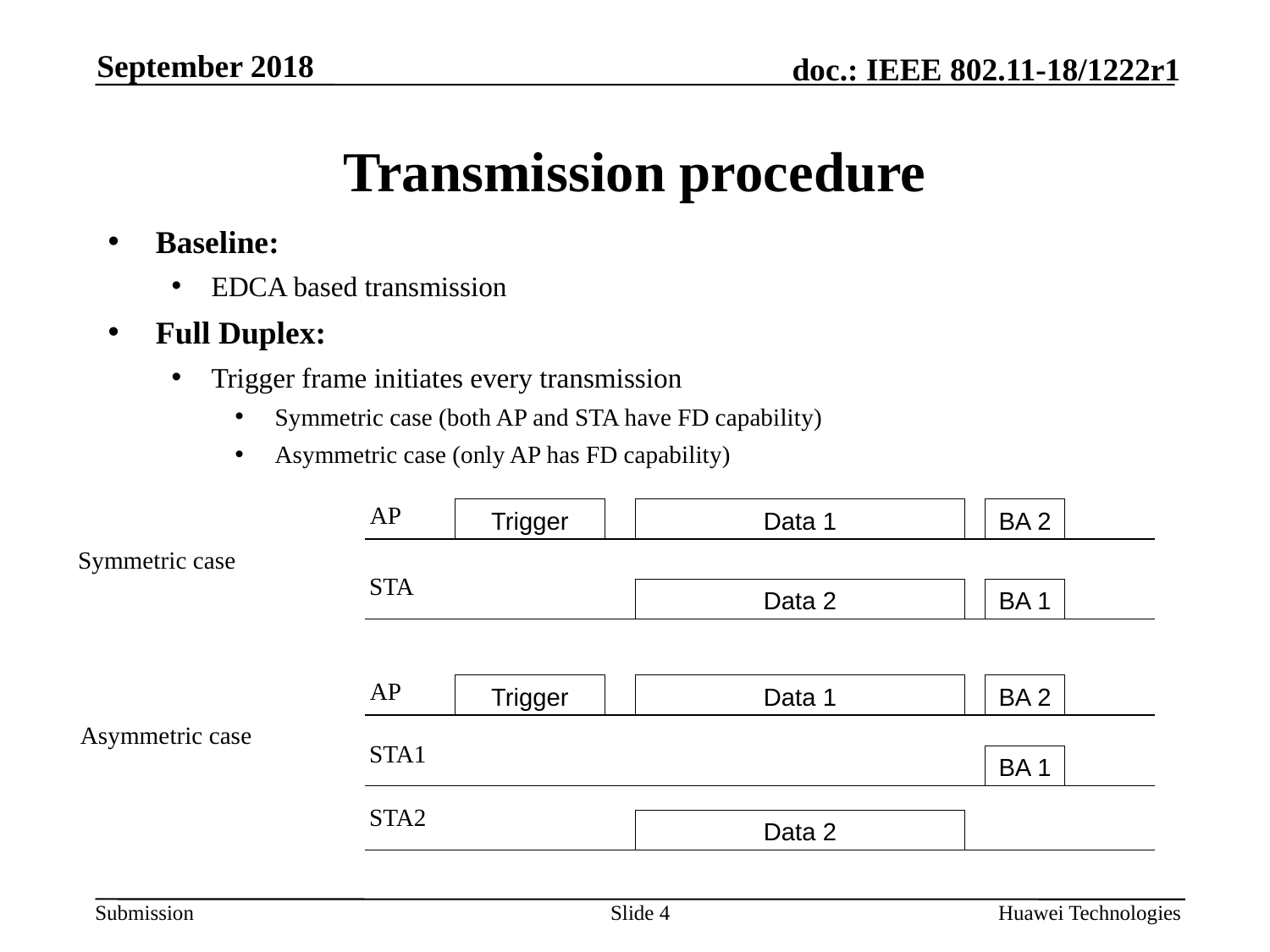

September 2018
# Transmission procedure
Baseline:
EDCA based transmission
Full Duplex:
Trigger frame initiates every transmission
Symmetric case (both AP and STA have FD capability)
Asymmetric case (only AP has FD capability)
AP
Trigger
Data 1
BA 2
Symmetric case
STA
Data 2
BA 1
AP
Trigger
Data 1
BA 2
Asymmetric case
STA1
BA 1
STA2
Data 2
Slide 4
Huawei Technologies